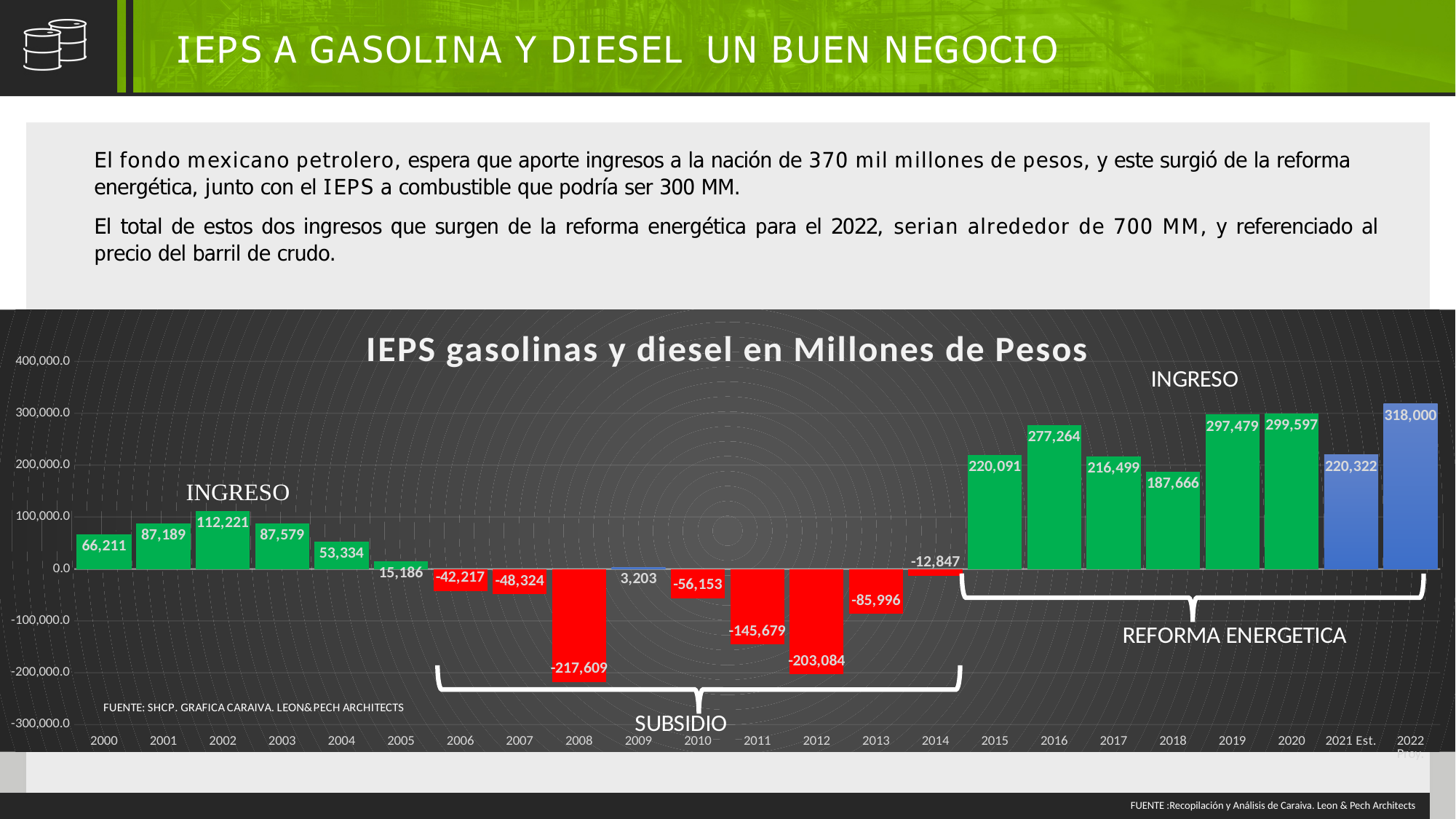

IEPS A GASOLINA Y DIESEL  UN BUEN NEGOCIO
El fondo mexicano petrolero, espera que aporte ingresos a la nación de 370 mil millones de pesos, y este surgió de la reforma energética, junto con el IEPS a combustible que podría ser 300 MM.
El total de estos dos ingresos que surgen de la reforma energética para el 2022, serian alrededor de 700 MM, y referenciado al precio del barril de crudo.

### Chart: IEPS gasolinas y diesel en Millones de Pesos

| Category | IEPS gasolinas y diesel |
|---|---|
|  2000  | 66210.903 |
|  2001  | 87188.531 |
|  2002  | 112221.406 |
|  2003  | 87579.424 |
|  2004  | 53334.431 |
|  2005  | 15186.414 |
|  2006  | -42217.46 |
|  2007  | -48324.038 |
|  2008  | -217609.102 |
|  2009  | 3203.13908 |
|  2010  | -56153.278726 |
|  2011  | -145679.071295 |
|  2012  | -203084.307914 |
|  2013  | -85996.201797 |
|  2014  | -12846.830889 |
|  2015  | 220091.05877 |
|  2016  | 277263.94513 |
|  2017  | 216498.69123 |
|  2018  | 187666.01342 |
|  2019  | 297478.92975 |
|  2020  | 299597.396 |
| 2021 Est. | 220322.0 |
| 2022 Proy. | 318000.0 |
FUENTE :Recopilación y Análisis de Caraiva. Leon & Pech Architects